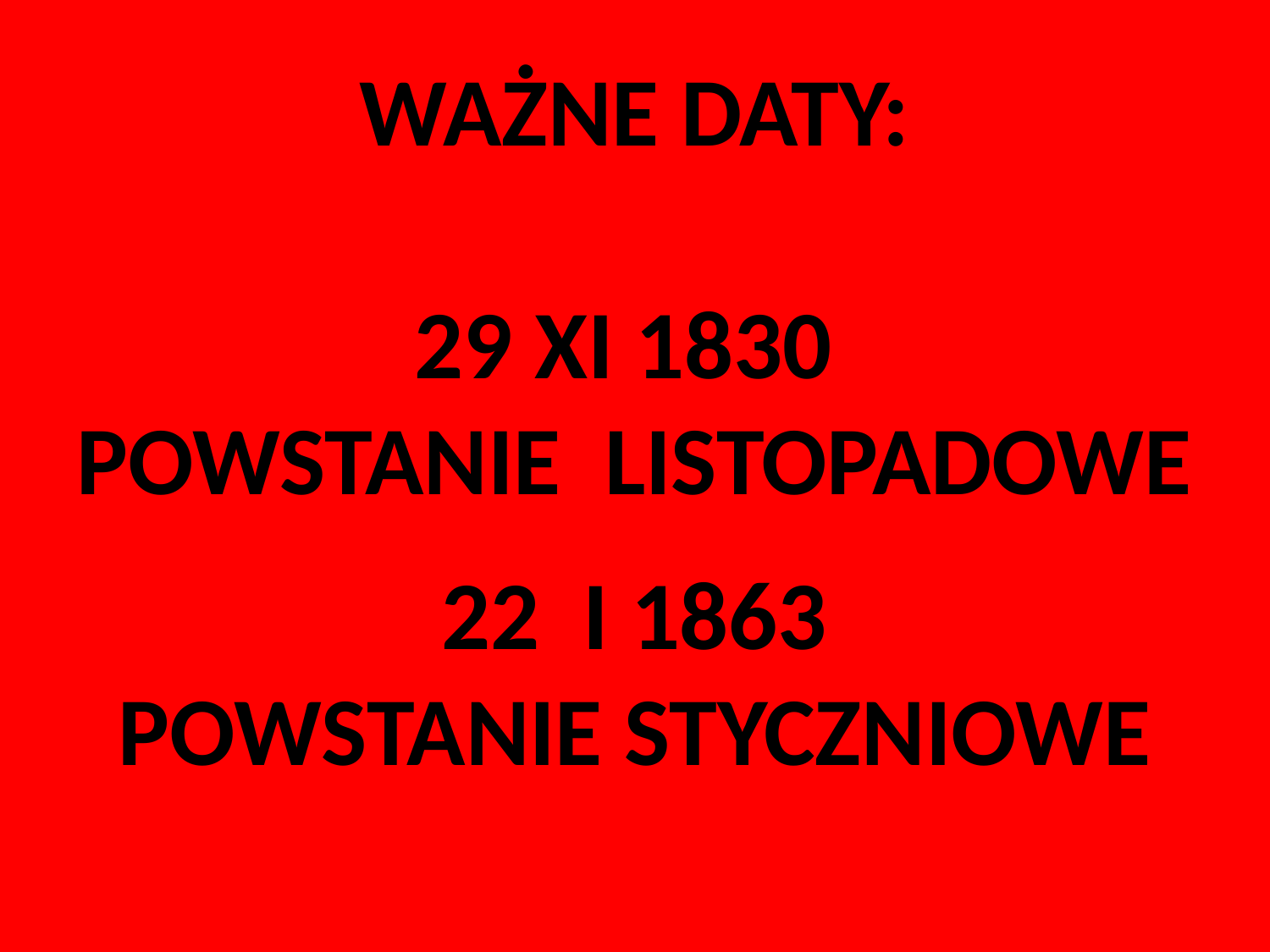

WAŻNE DATY:

29 XI 1830
POWSTANIE  LISTOPADOWE
22  I 1863
POWSTANIE STYCZNIOWE